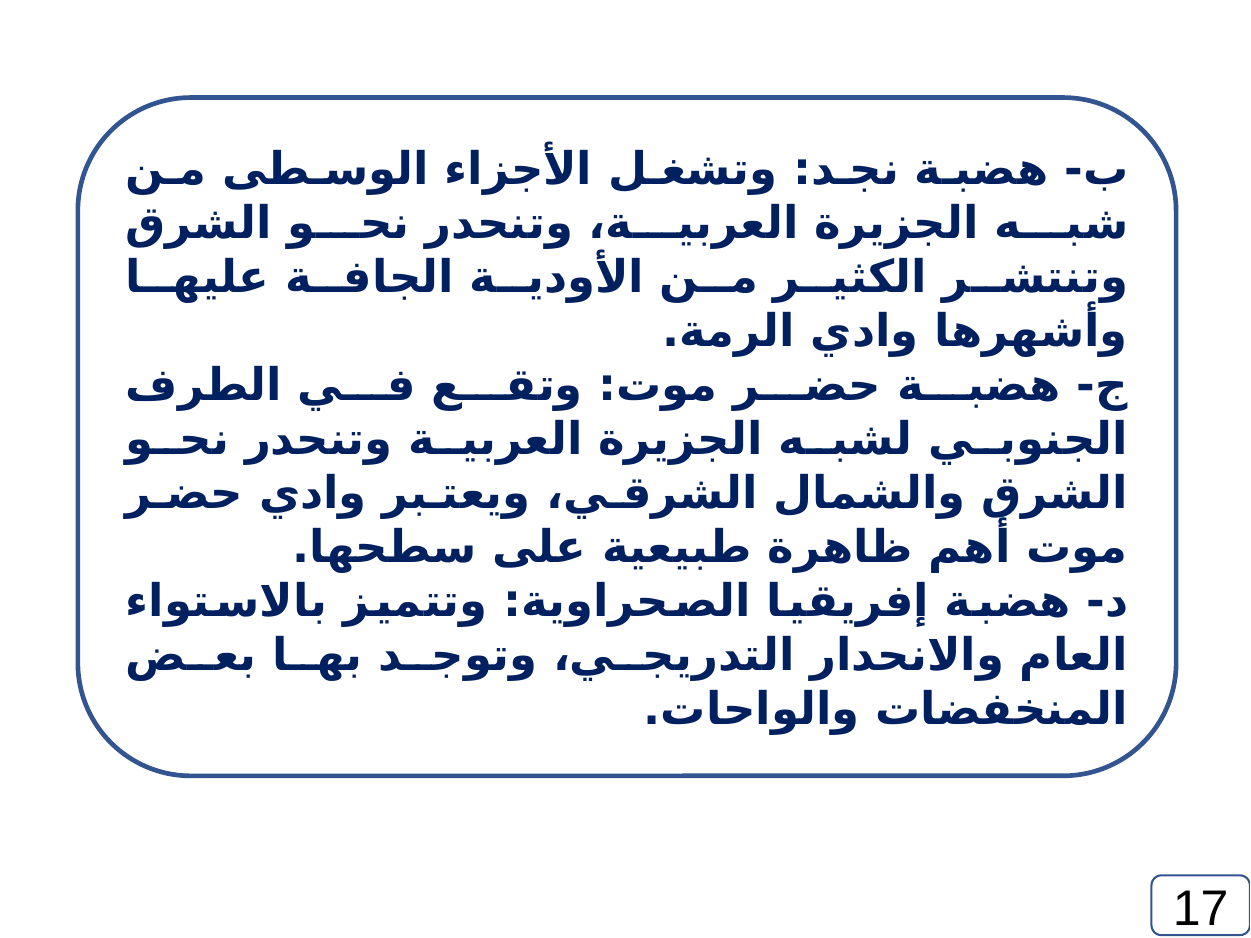

ب- هضبة نجد: وتشغل الأجزاء الوسطى من شبه الجزيرة العربية، وتنحدر نحو الشرق وتنتشر الكثير من الأودية الجافة عليها وأشهرها وادي الرمة.
ج- هضبة حضر موت: وتقع في الطرف الجنوبي لشبه الجزيرة العربية وتنحدر نحو الشرق والشمال الشرقي، ويعتبر وادي حضر موت أهم ظاهرة طبيعية على سطحها.
د- هضبة إفريقيا الصحراوية: وتتميز بالاستواء العام والانحدار التدريجي، وتوجد بها بعض المنخفضات والواحات.
17